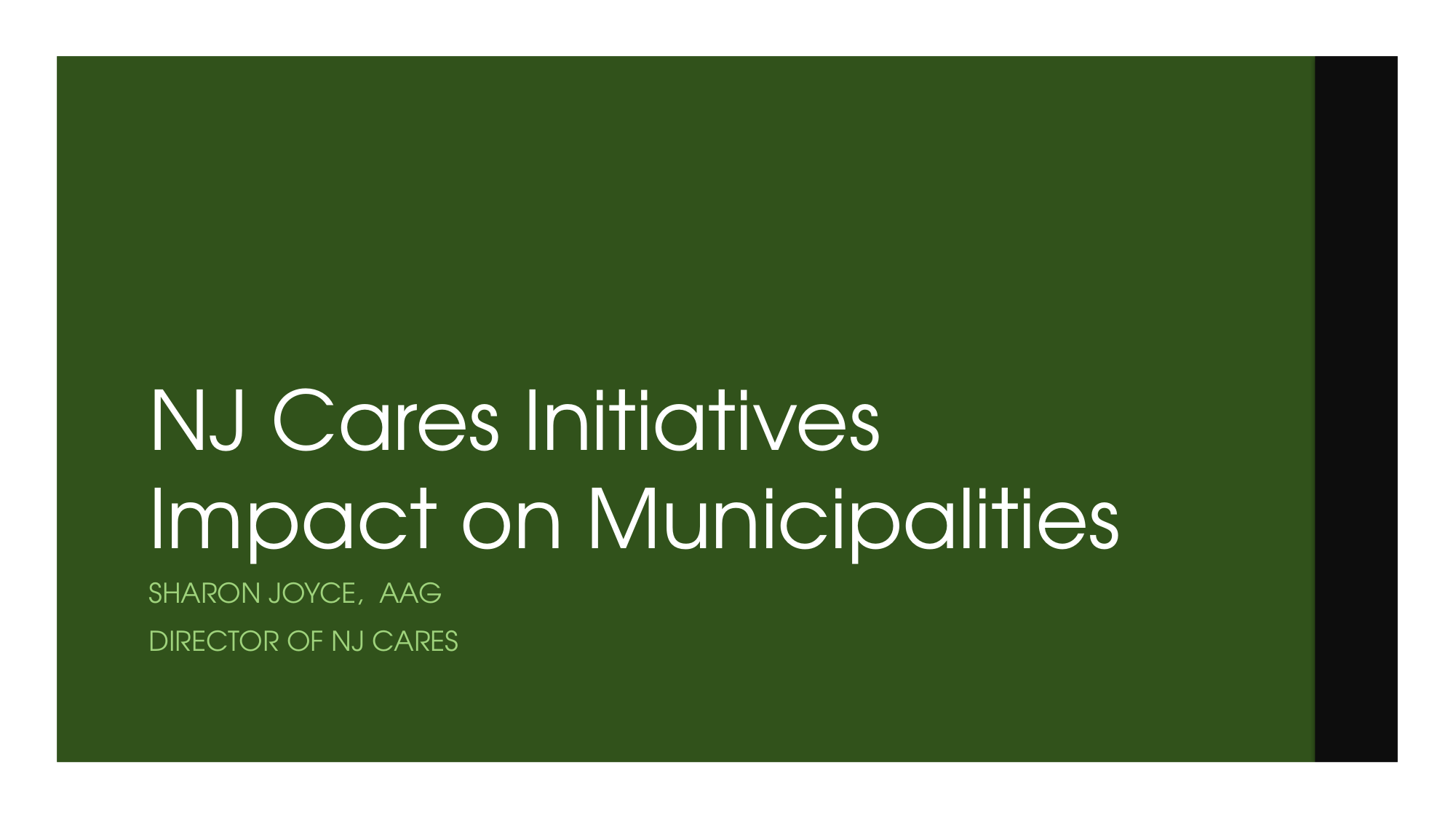

# NJ Cares Initiatives Impact on Municipalities
Sharon joyce,  AAG
Director of nj cares